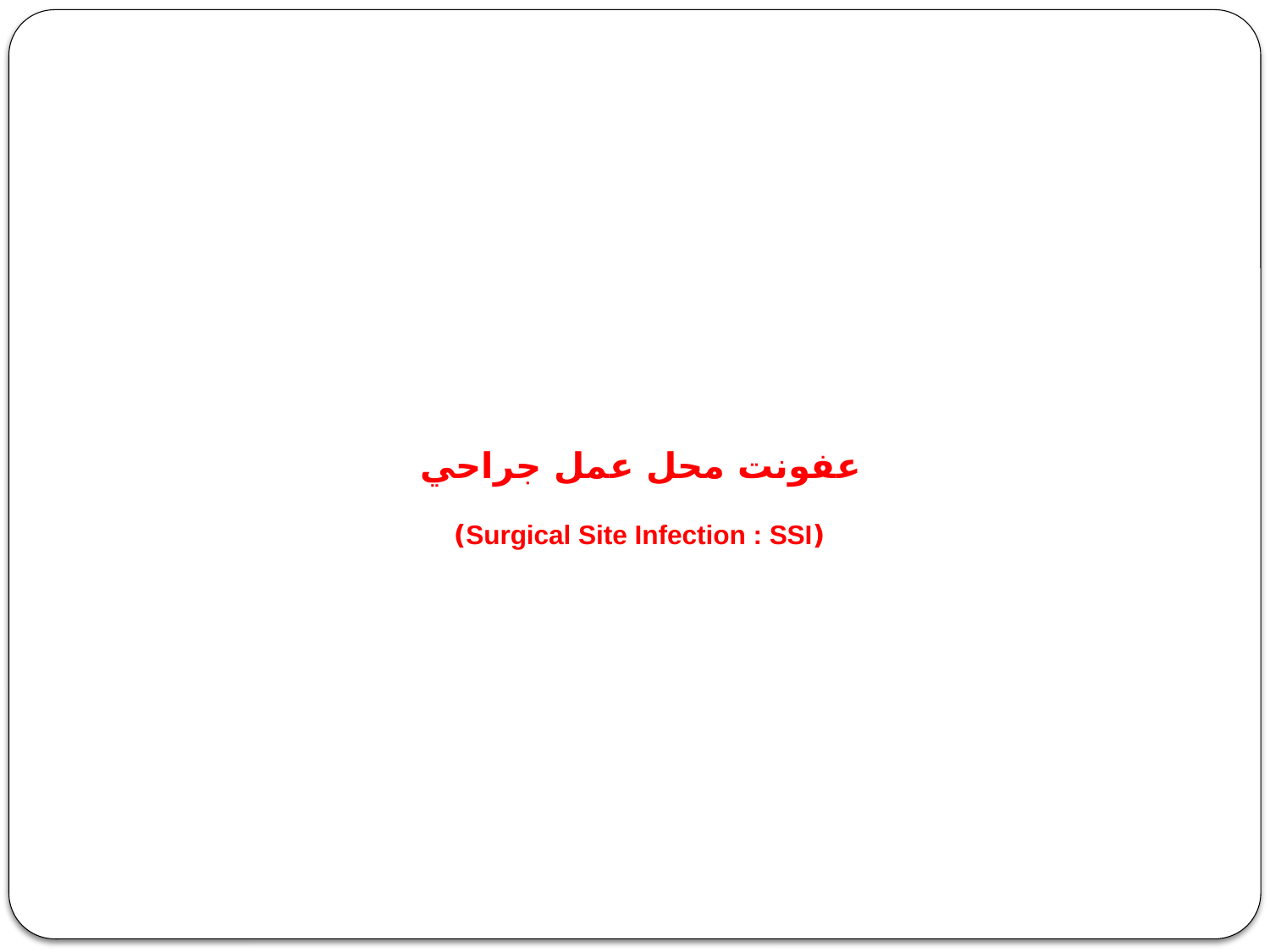

# عفونت محل عمل جراحي (Surgical Site Infection : SSI)